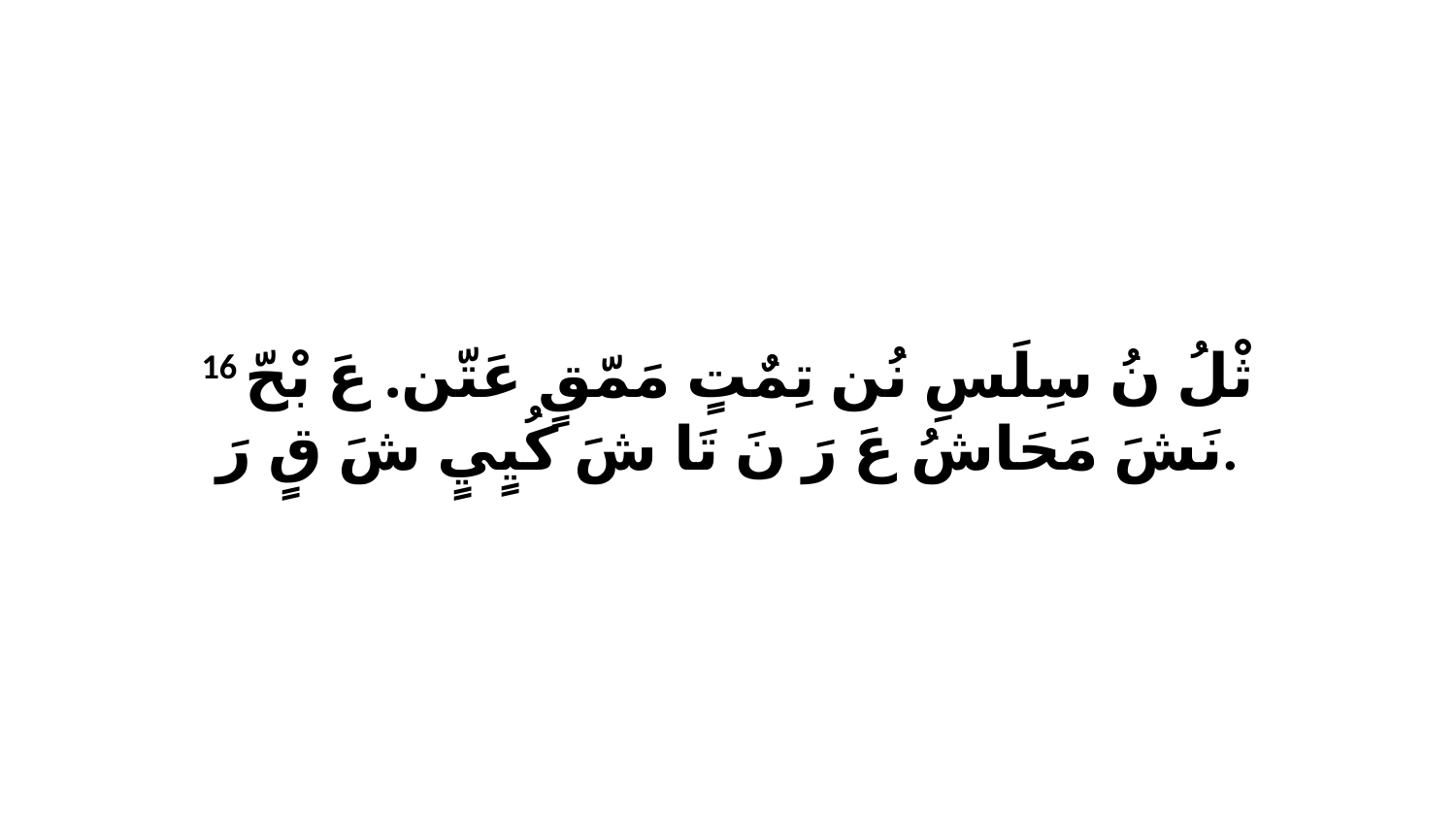

16 ثْلُ نُ سِلَسِ نُن تِمٌتٍ مَمّقٍ عَتّن. عَ بْحّ نَشَ مَحَاشُ عَ رَ نَ تَا شَ كُيٍيٍ شَ قٍ رَ.